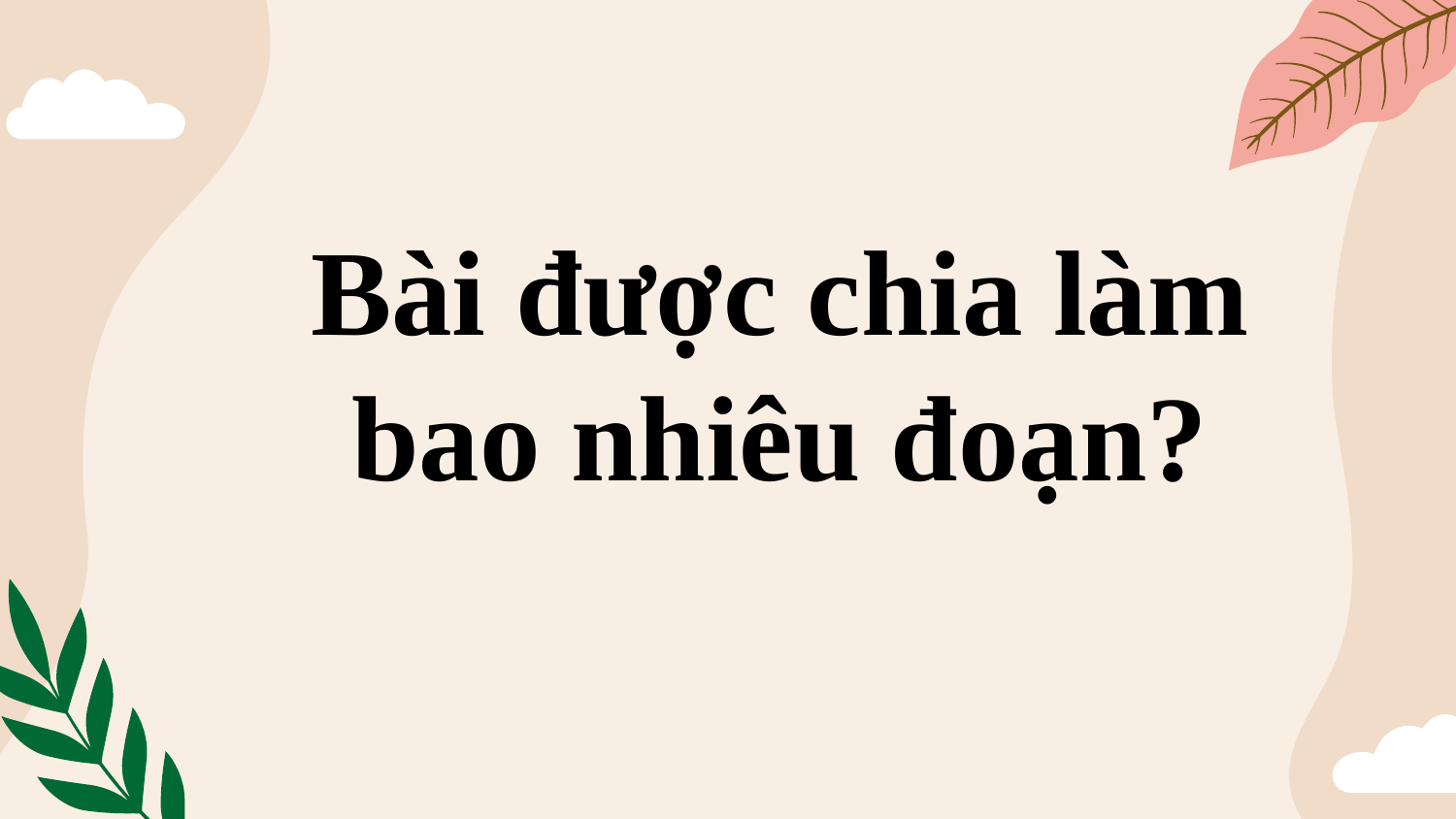

Bài được chia làm bao nhiêu đoạn?